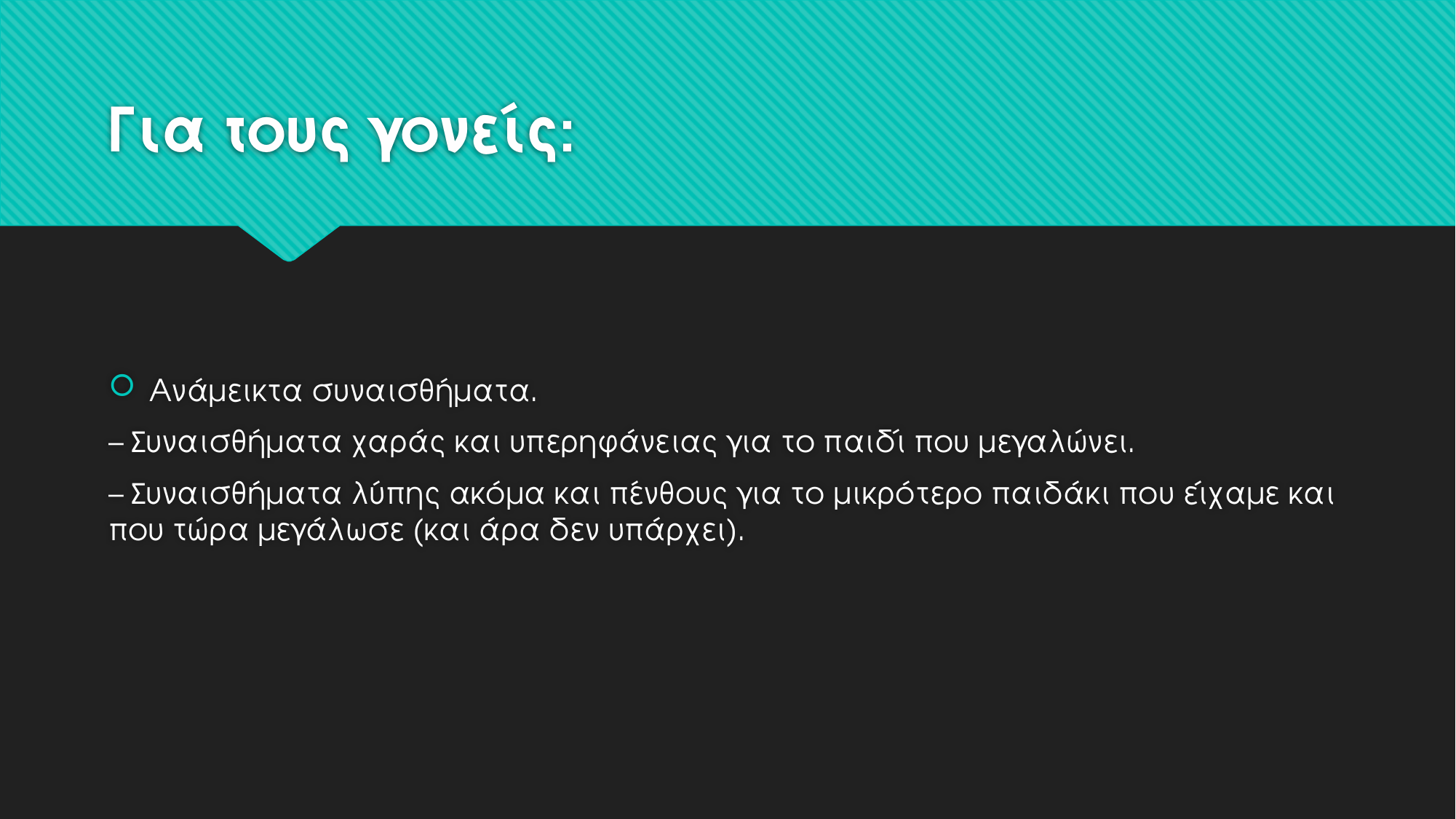

# Για τους γονείς:
Ανάμεικτα συναισθήματα.
– Συναισθήματα χαράς και υπερηφάνειας για το παιδί που μεγαλώνει.
– Συναισθήματα λύπης ακόμα και πένθους για το μικρότερο παιδάκι που είχαμε και που τώρα μεγάλωσε (και άρα δεν υπάρχει).